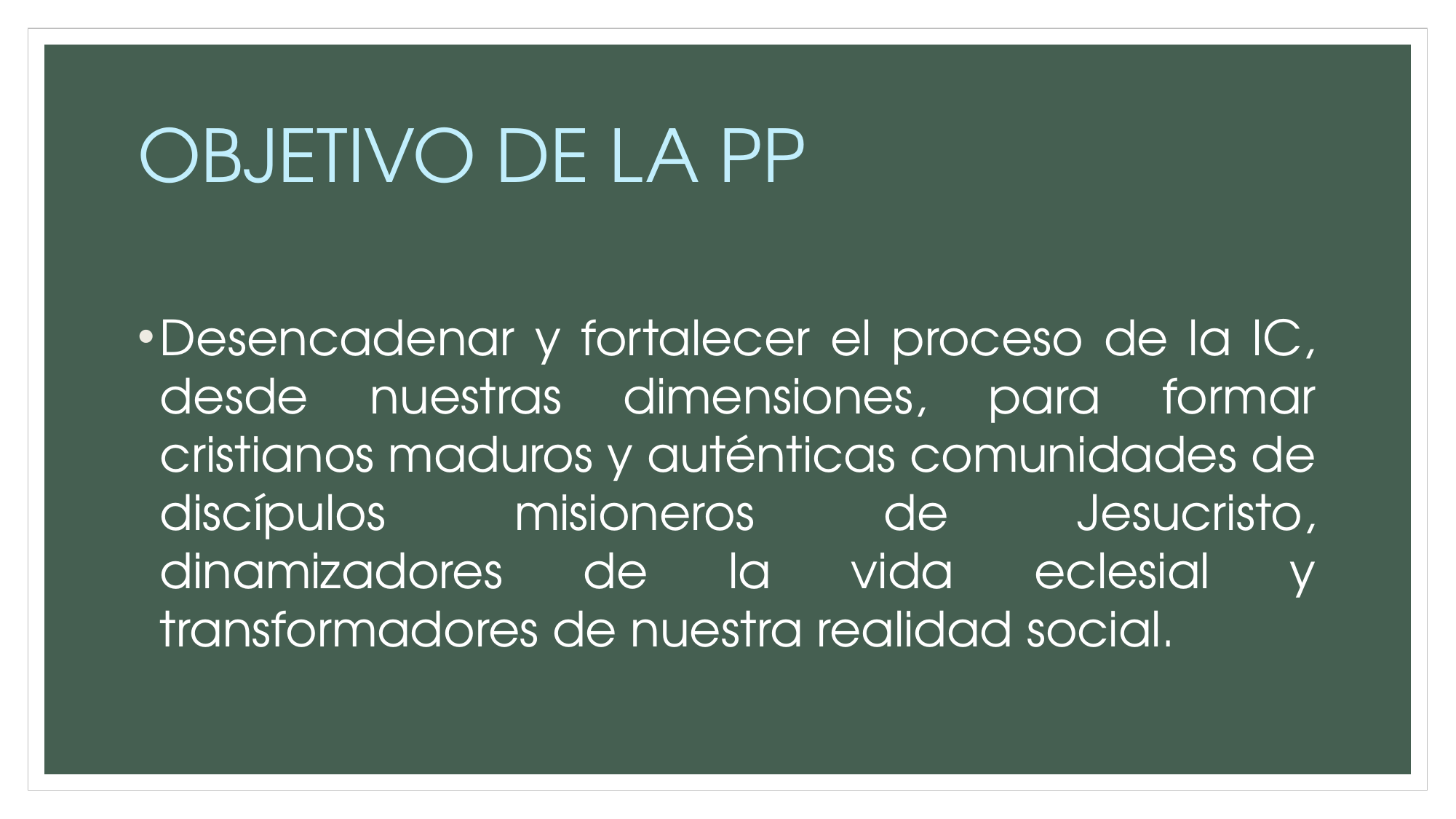

# OBJETIVO DE LA PP
Desencadenar y fortalecer el proceso de la IC, desde nuestras dimensiones, para formar cristianos maduros y auténticas comunidades de discípulos misioneros de Jesucristo, dinamizadores de la vida eclesial y transformadores de nuestra realidad social.